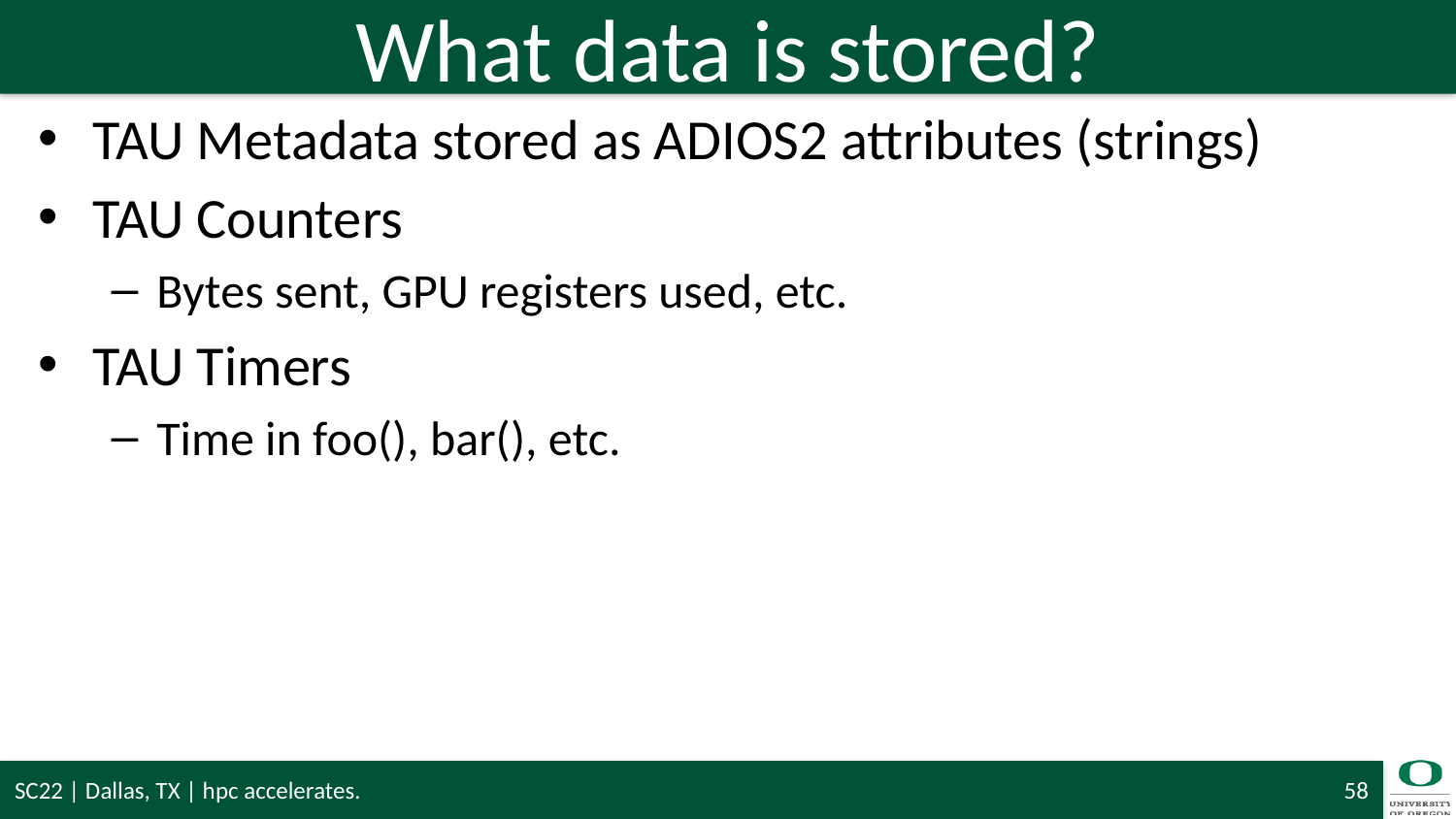

# What data is stored?
TAU Metadata stored as ADIOS2 attributes (strings)
TAU Counters
Bytes sent, GPU registers used, etc.
TAU Timers
Time in foo(), bar(), etc.
SC22 | Dallas, TX | hpc accelerates.
58